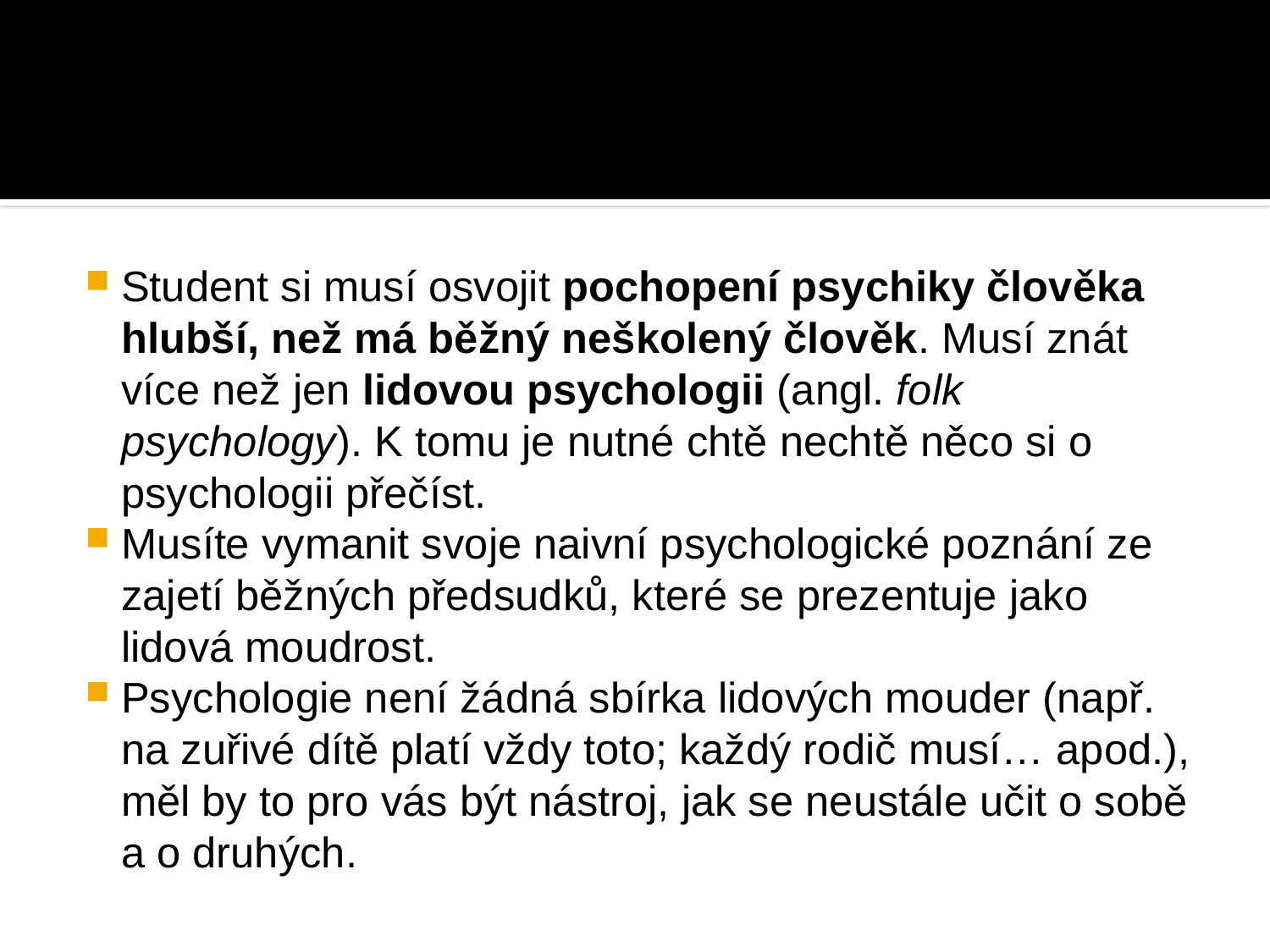

#
Student si musí osvojit pochopení psychiky člověka hlubší, než má běžný neškolený člověk. Musí znát více než jen lidovou psychologii (angl. folk psychology). K tomu je nutné chtě nechtě něco si o psychologii přečíst.
Musíte vymanit svoje naivní psychologické poznání ze zajetí běžných předsudků, které se prezentuje jako lidová moudrost.
Psychologie není žádná sbírka lidových mouder (např. na zuřivé dítě platí vždy toto; každý rodič musí… apod.), měl by to pro vás být nástroj, jak se neustále učit o sobě a o druhých.